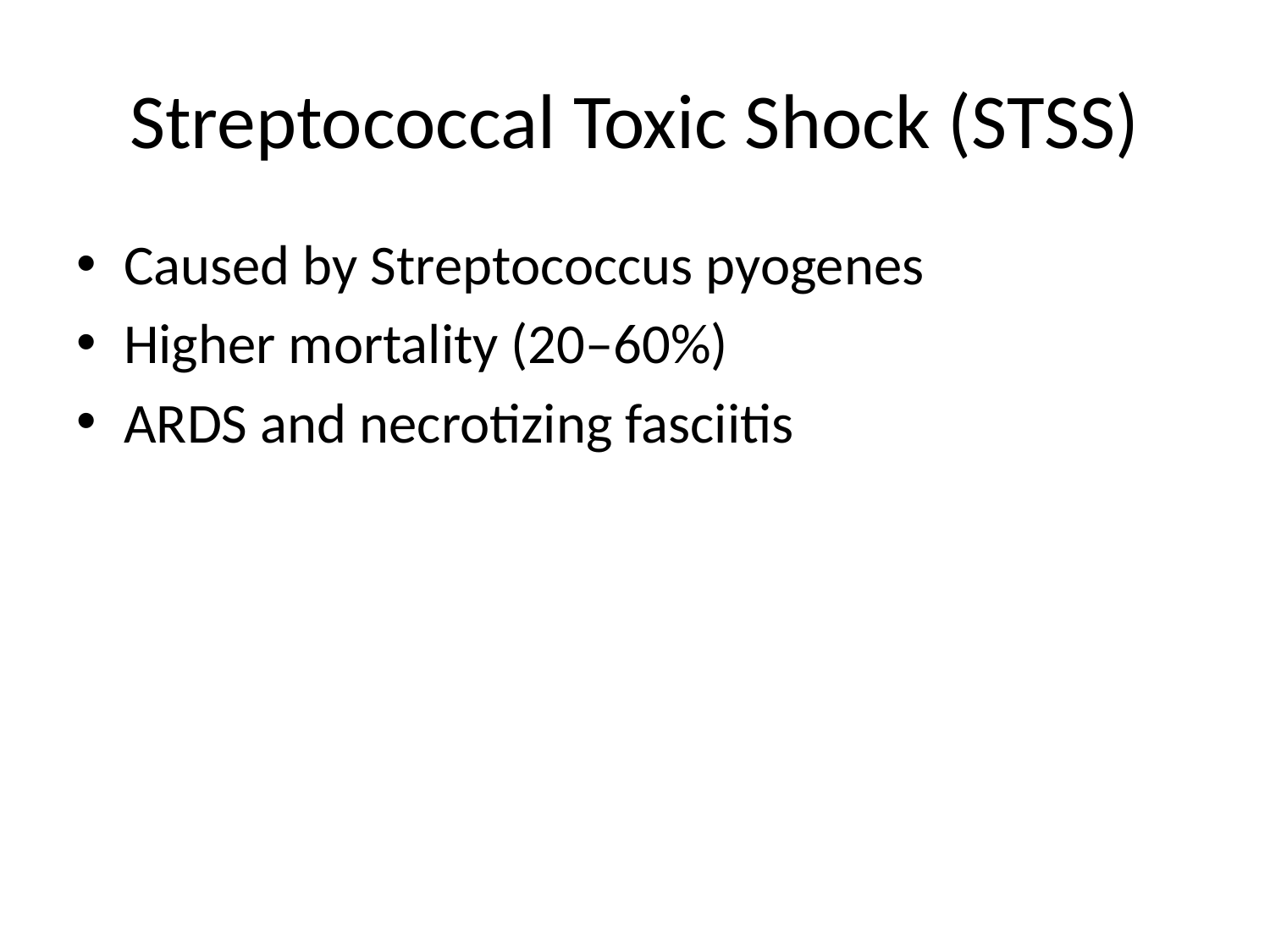

# Streptococcal Toxic Shock (STSS)
Caused by Streptococcus pyogenes
Higher mortality (20–60%)
ARDS and necrotizing fasciitis